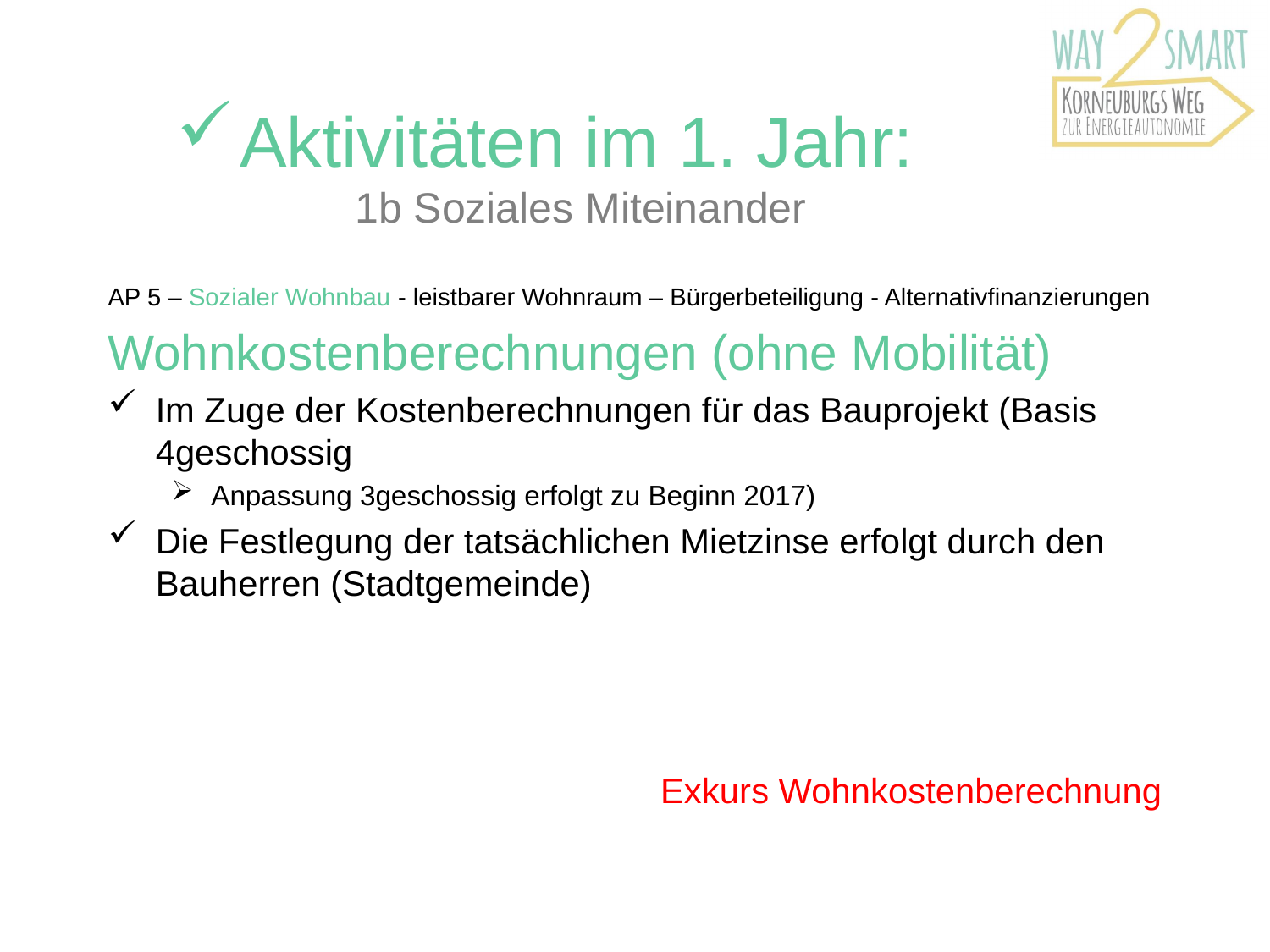

# Aktivitäten im 1. Jahr: 1b Soziales Miteinander
AP 5 – Sozialer Wohnbau - leistbarer Wohnraum – Bürgerbeteiligung - Alternativfinanzierungen
Wohnkostenberechnungen (ohne Mobilität)
Im Zuge der Kostenberechnungen für das Bauprojekt (Basis 4geschossig
Anpassung 3geschossig erfolgt zu Beginn 2017)
Die Festlegung der tatsächlichen Mietzinse erfolgt durch den Bauherren (Stadtgemeinde)

Exkurs Wohnkostenberechnung